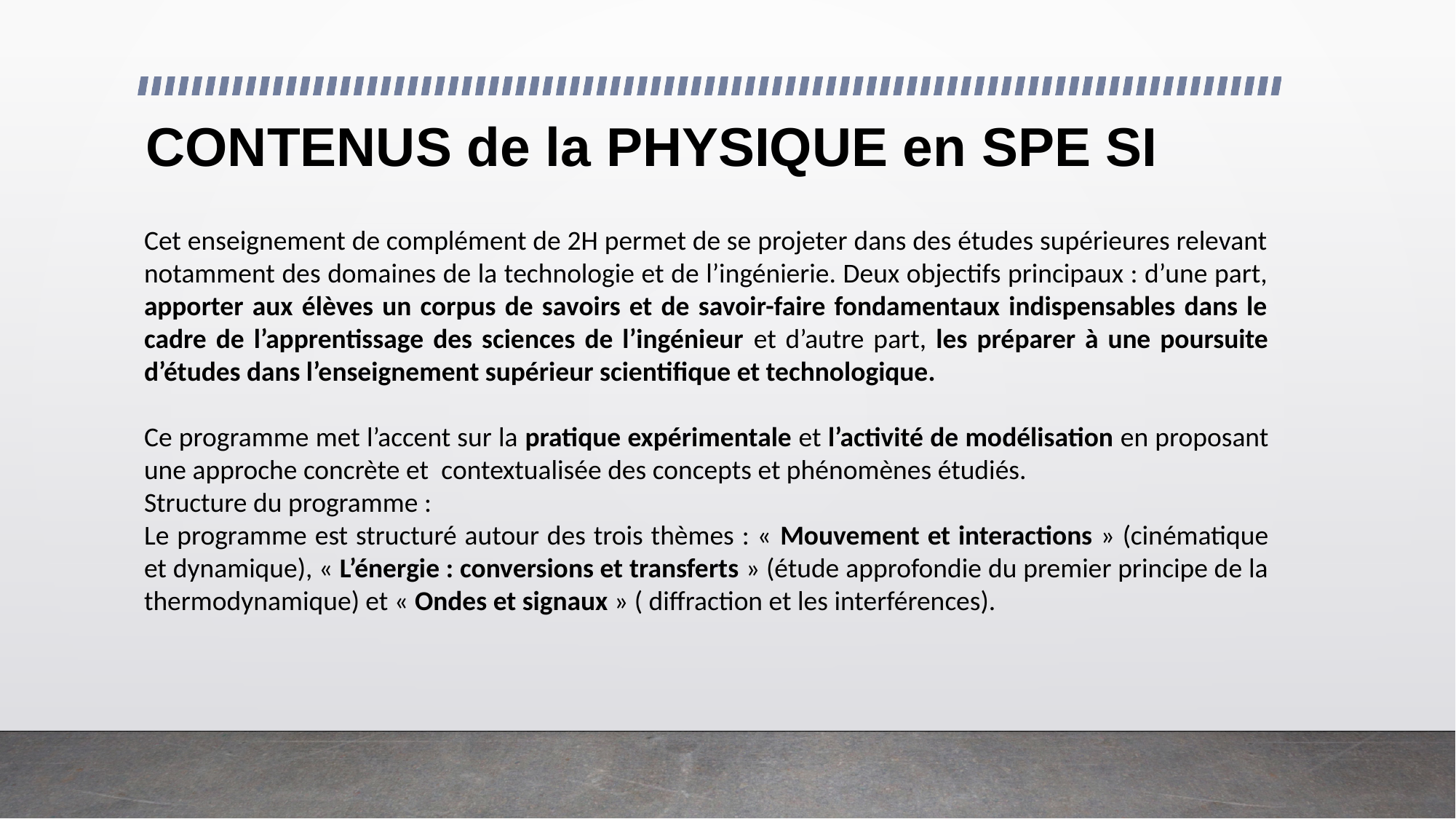

# CONTENUS de la PHYSIQUE en SPE SI
Cet enseignement de complément de 2H permet de se projeter dans des études supérieures relevant notamment des domaines de la technologie et de l’ingénierie. Deux objectifs principaux : d’une part, apporter aux élèves un corpus de savoirs et de savoir-faire fondamentaux indispensables dans le cadre de l’apprentissage des sciences de l’ingénieur et d’autre part, les préparer à une poursuite d’études dans l’enseignement supérieur scientifique et technologique.
Ce programme met l’accent sur la pratique expérimentale et l’activité de modélisation en proposant une approche concrète et  contextualisée des concepts et phénomènes étudiés.
Structure du programme :
Le programme est structuré autour des trois thèmes : « Mouvement et interactions » (cinématique et dynamique), « L’énergie : conversions et transferts » (étude approfondie du premier principe de la thermodynamique) et « Ondes et signaux » ( diffraction et les interférences).